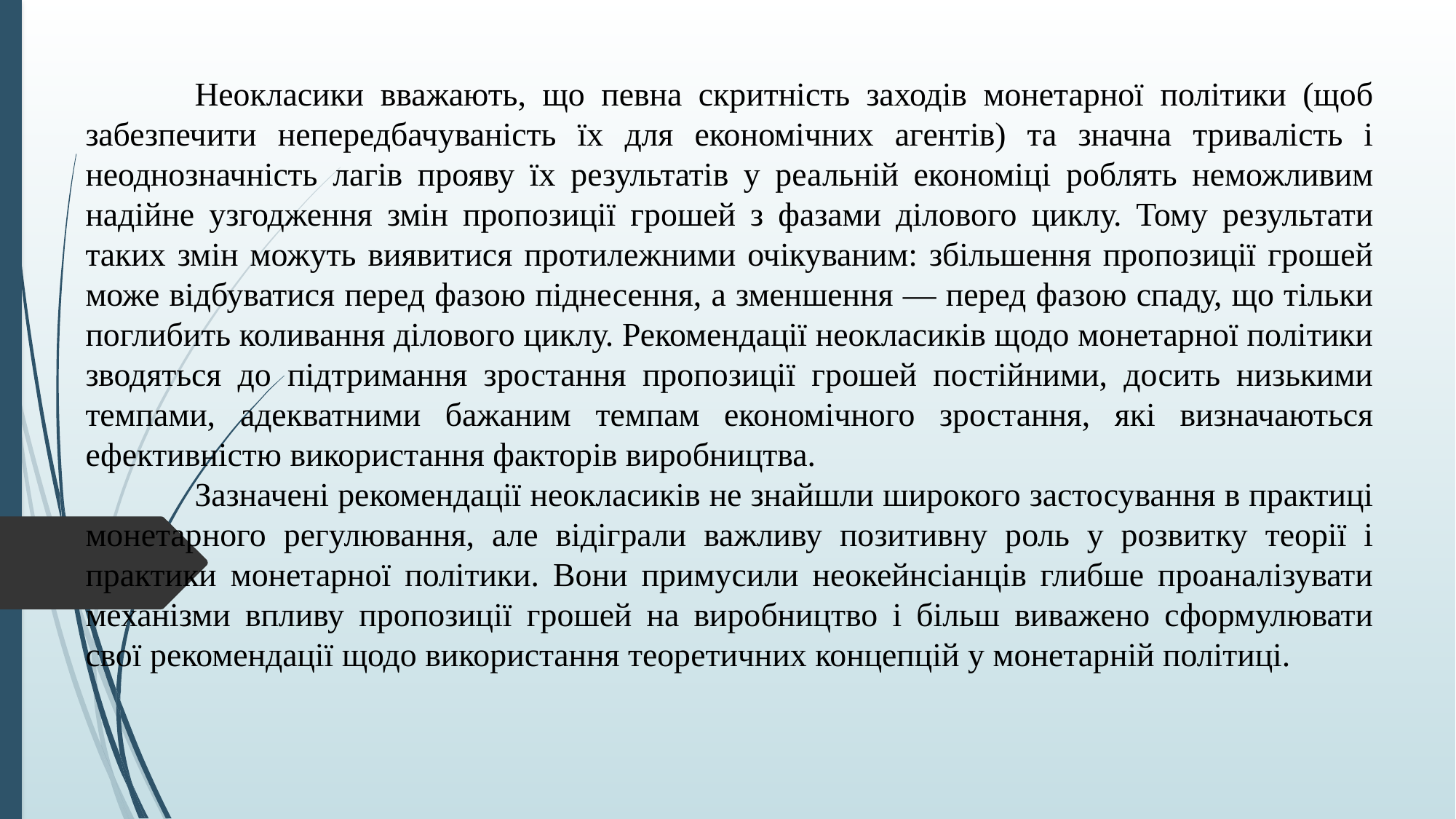

Неокласики вважають, що певна скритність заходів монетарної політики (щоб забезпечити непередбачуваність їх для економічних агентів) та значна тривалість і неоднозначність лагів прояву їх результатів у реальній економіці роблять неможливим надійне узгодження змін пропозиції грошей з фазами ділового циклу. Тому результати таких змін можуть виявитися протилежними очікуваним: збільшення пропозиції грошей може відбуватися перед фазою піднесення, а зменшення — перед фазою спаду, що тільки поглибить коливання ділового циклу. Рекомендації неокласиків щодо монетарної політики зводяться до підтримання зростання пропозиції грошей постійними, досить низькими темпами, адекватними бажаним темпам економічного зростання, які визначаються ефективністю використання факторів виробництва.
	Зазначені рекомендації неокласиків не знайшли широкого застосування в практиці монетарного регулювання, але відіграли важливу позитивну роль у розвитку теорії і практики монетарної політики. Вони примусили неокейнсіанців глибше проаналізувати механізми впливу пропозиції грошей на виробництво і більш виважено сформулювати свої рекомендації щодо використання теоретичних концепцій у монетарній політиці.